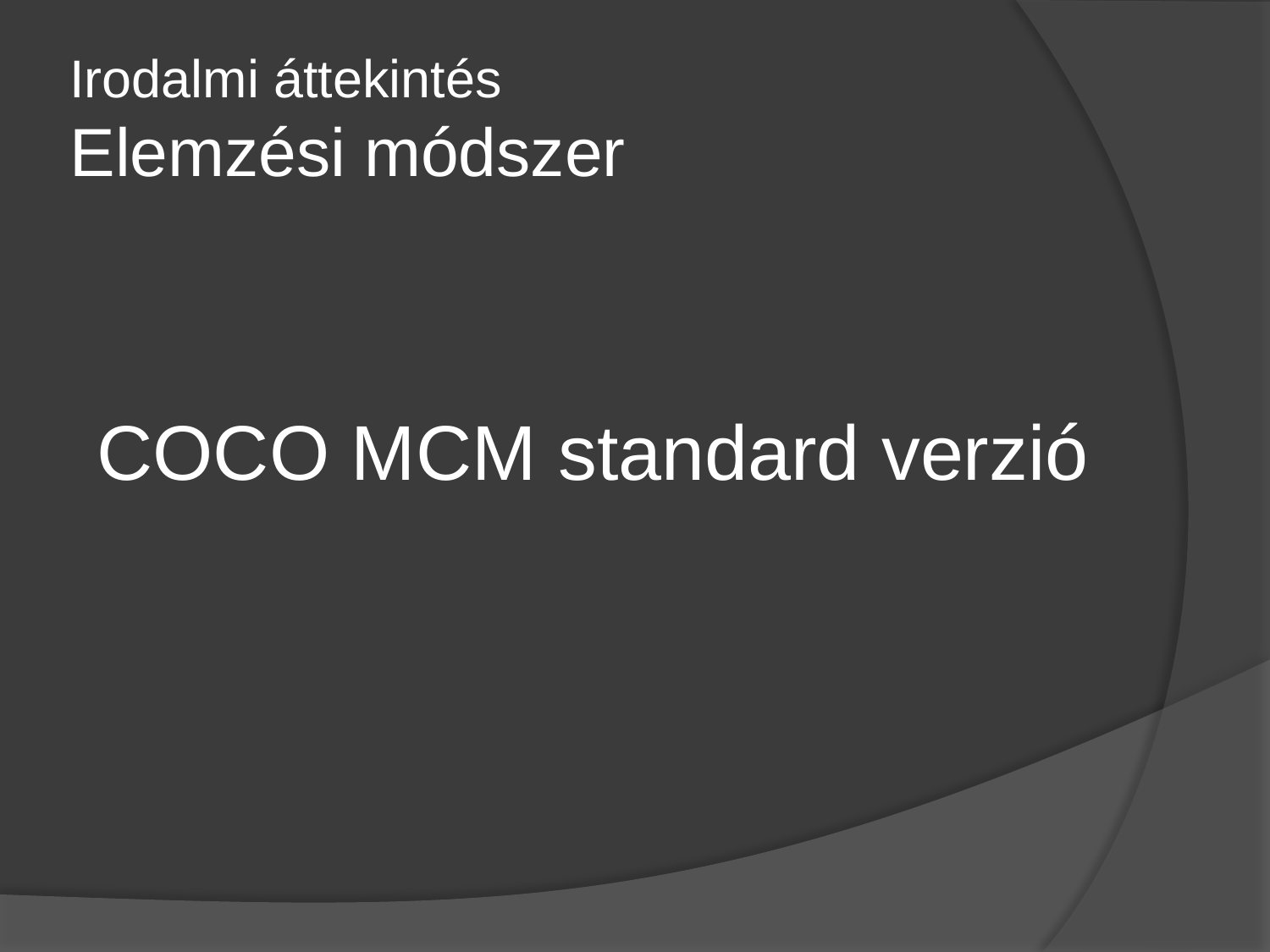

# Irodalmi áttekintés Elemzési módszer
COCO MCM standard verzió